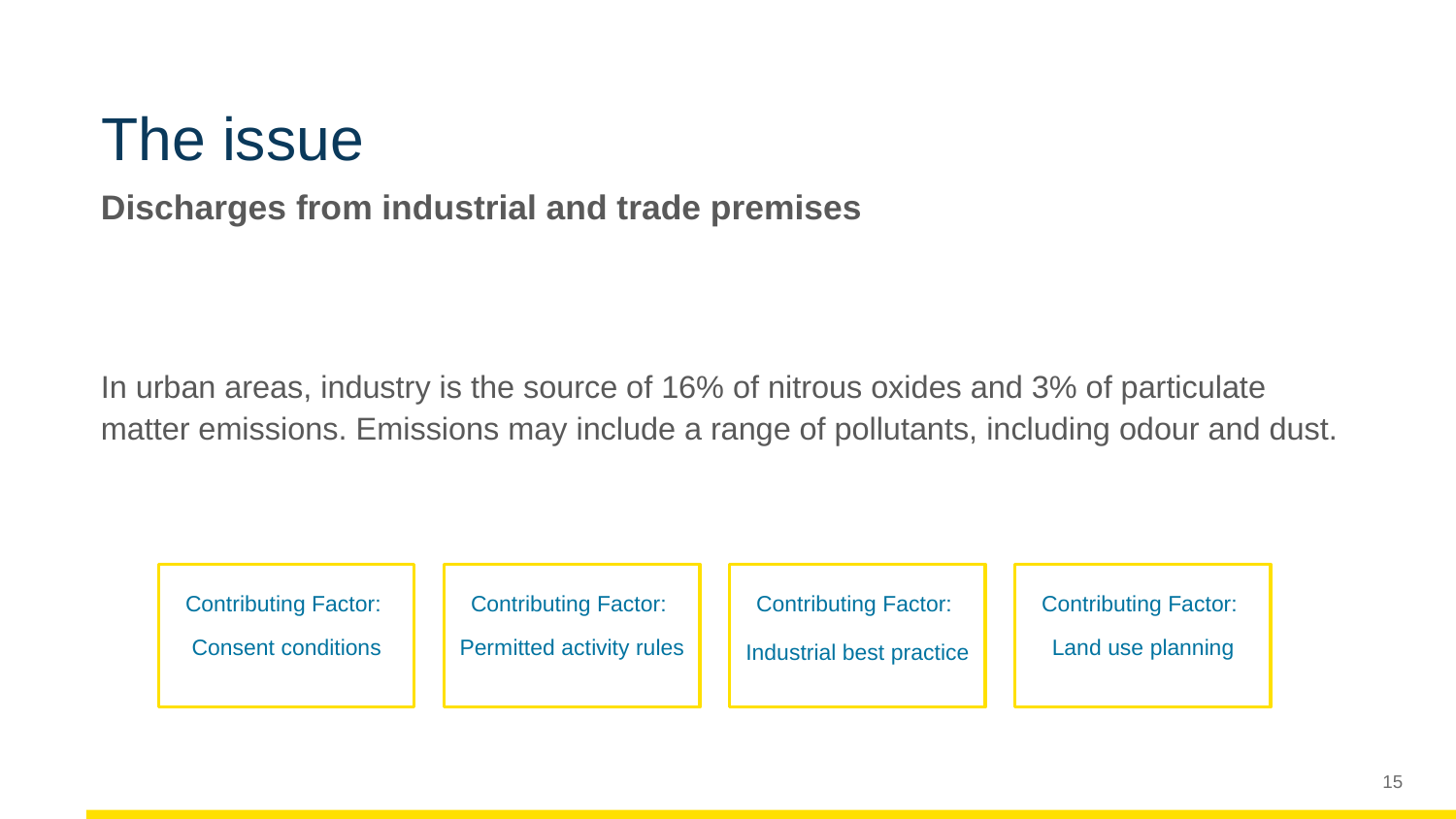

# The issue
Discharges from industrial and trade premises
In urban areas, industry is the source of 16% of nitrous oxides and 3% of particulate matter emissions. Emissions may include a range of pollutants, including odour and dust.
Contributing Factor:
Consent conditions
Contributing Factor:
Permitted activity rules
Contributing Factor:
Industrial best practice
Contributing Factor:
Land use planning
15